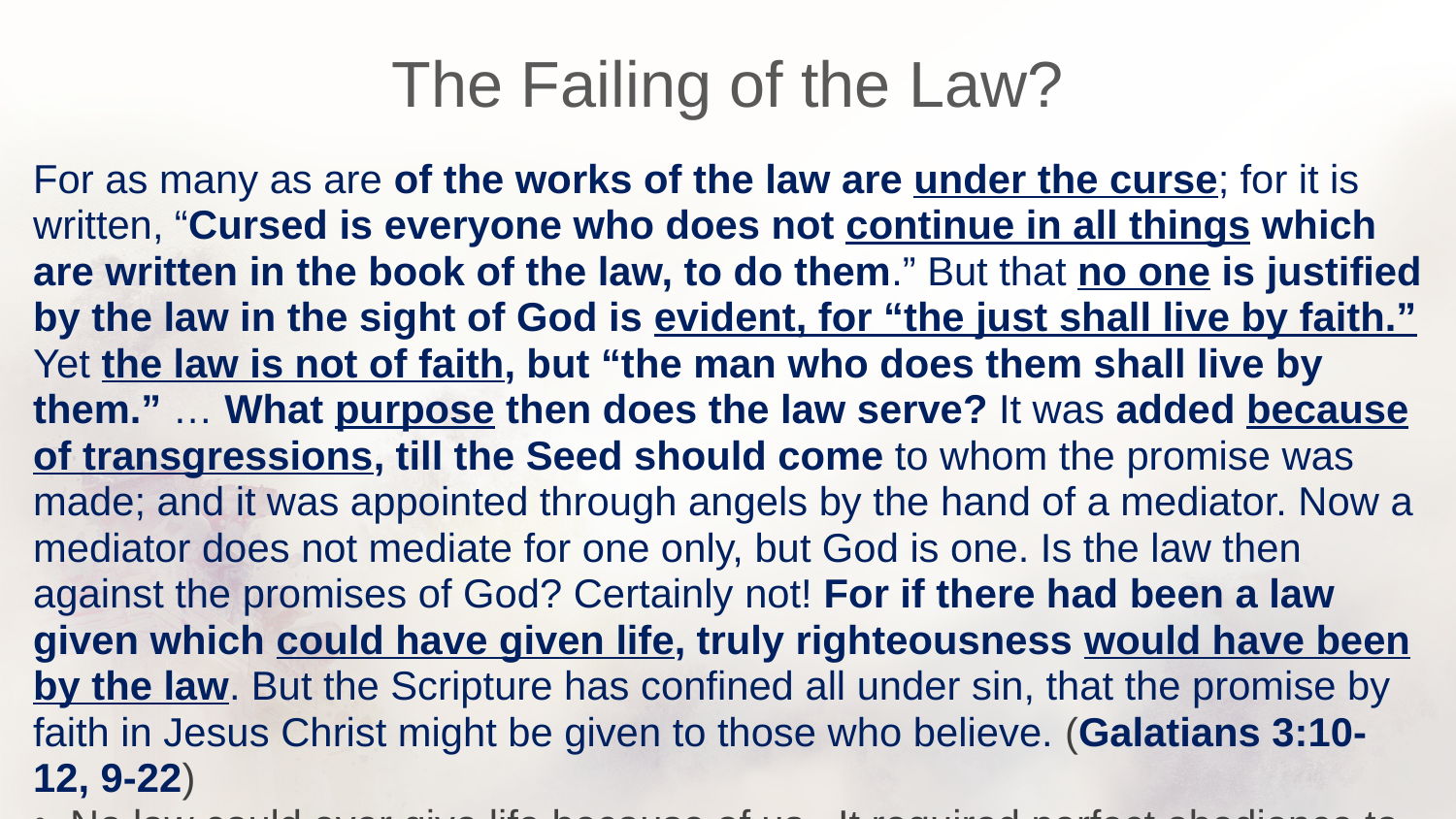

# The Failing of the Law?
For as many as are of the works of the law are under the curse; for it is written, “Cursed is everyone who does not continue in all things which are written in the book of the law, to do them.” But that no one is justified by the law in the sight of God is evident, for “the just shall live by faith.” Yet the law is not of faith, but “the man who does them shall live by them.” … What purpose then does the law serve? It was added because of transgressions, till the Seed should come to whom the promise was made; and it was appointed through angels by the hand of a mediator. Now a mediator does not mediate for one only, but God is one. Is the law then against the promises of God? Certainly not! For if there had been a law given which could have given life, truly righteousness would have been by the law. But the Scripture has confined all under sin, that the promise by faith in Jesus Christ might be given to those who believe. (Galatians 3:10-12, 9-22)
No law could ever give life because of us.  It required perfect obedience to justify!
One failure results in death (James 2:9-11).